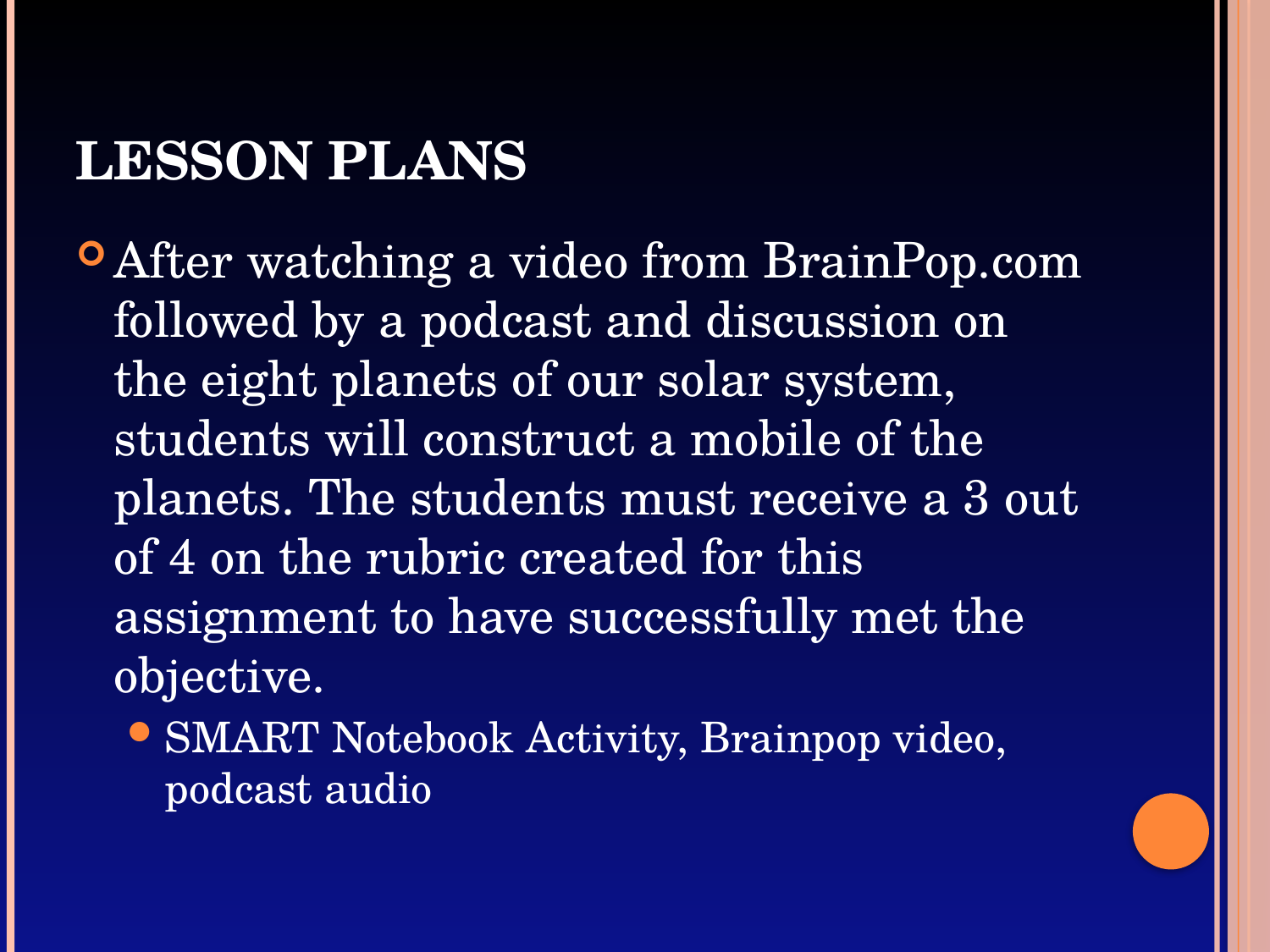

# Lesson Plans
After watching a video from BrainPop.com followed by a podcast and discussion on the eight planets of our solar system, students will construct a mobile of the planets. The students must receive a 3 out of 4 on the rubric created for this assignment to have successfully met the objective.
SMART Notebook Activity, Brainpop video, podcast audio